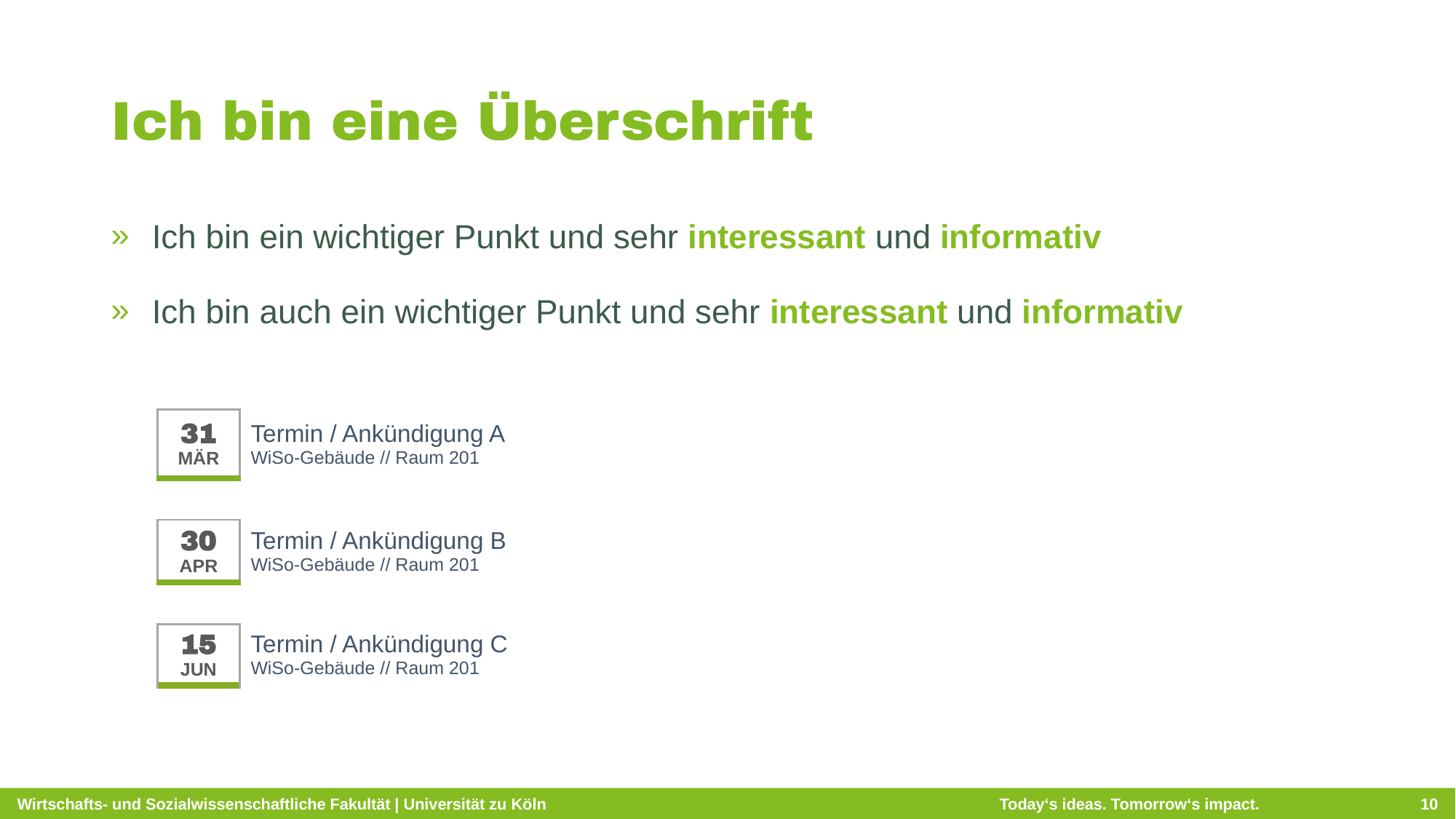

# Ich bin eine Überschrift
Ich bin ein wichtiger Punkt und sehr interessant und informativ
Ich bin auch ein wichtiger Punkt und sehr interessant und informativ

| 31 MÄR | Termin / Ankündigung A WiSo-Gebäude // Raum 201 |
| --- | --- |
|  |  |
| 30 APR | Termin / Ankündigung B WiSo-Gebäude // Raum 201 |
|  |  |
| 15 JUN | Termin / Ankündigung C WiSo-Gebäude // Raum 201 |
10